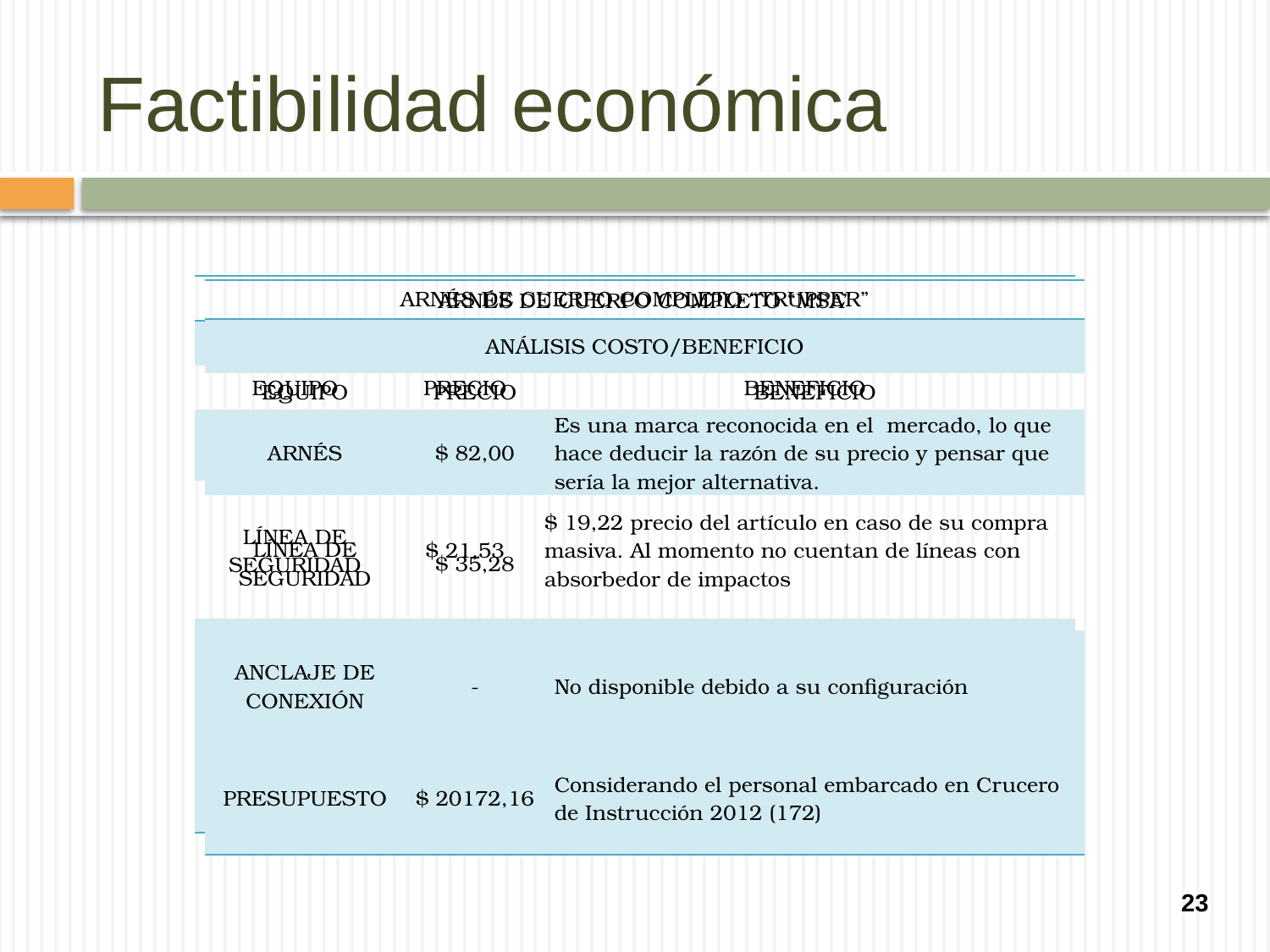

# Factibilidad económica
| Arnés de cuerpo completo “trupper” |  |  |
| --- | --- | --- |
| ANÁLISIS COSTO/BENEFICIO |  |  |
| EQUIPO | PRECIO | BENEFICIO |
| ARNÉS | $ 46,67 | $ 41,67 precio del artículo en caso de su compra masiva. |
| LÍNEA DE SEGURIDAD | $ 21,53 | $ 19,22 precio del artículo en caso de su compra masiva. Al momento no cuentan de líneas con absorbedor de impactos |
| ANCLAJE DE CONEXIÓN | $ 12,53 | su resistencia es igual a la de otras marcas conocidas |
| PRESUPUESTO | $ 12628,24 | Considerando personal embarcado en Crucero de Instrucción 2012 (172 trip.) |
| Arnés de cuerpo completo “msa” |  |  |
| --- | --- | --- |
| ANÁLISIS COSTO/BENEFICIO |  |  |
| EQUIPO | PRECIO | BENEFICIO |
| ARNÉS | $ 82,00 | Es una marca reconocida en el mercado, lo que hace deducir la razón de su precio y pensar que sería la mejor alternativa. |
| LÍNEA DE SEGURIDAD | $ 35,28 |  |
| ANCLAJE DE CONEXIÓN | - | No disponible debido a su configuración |
| PRESUPUESTO | $ 20172,16 | Considerando el personal embarcado en Crucero de Instrucción 2012 (172) |
23